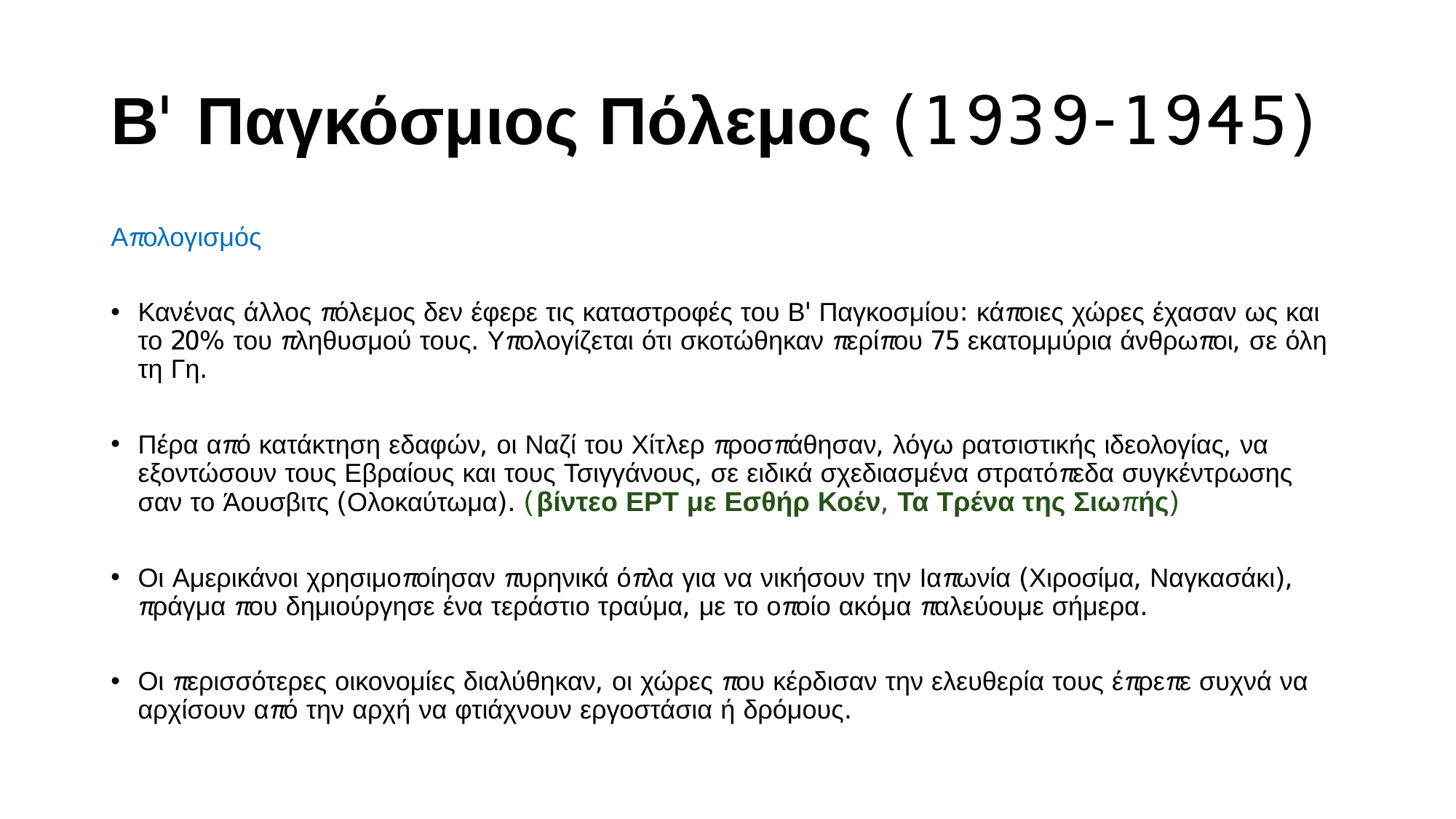

# Β' Παγκόσμιος Πόλεμος (1939-1945)
Απολογισμός

Κανένας άλλος πόλεμος δεν έφερε τις καταστροφές του Β' Παγκοσμίου: κάποιες χώρες έχασαν ως και το 20% του πληθυσμού τους. Υπολογίζεται ότι σκοτώθηκαν περίπου 75 εκατομμύρια άνθρωποι, σε όλη τη Γη.

Πέρα από κατάκτηση εδαφών, οι Ναζί του Χίτλερ προσπάθησαν, λόγω ρατσιστικής ιδεολογίας, να εξοντώσουν τους Εβραίους και τους Τσιγγάνους, σε ειδικά σχεδιασμένα στρατόπεδα συγκέντρωσης σαν το Άουσβιτς (Ολοκαύτωμα). (βίντεο ΕΡΤ με Εσθήρ Κοέν, Τα Τρένα της Σιωπής)

Οι Αμερικάνοι χρησιμοποίησαν πυρηνικά όπλα για να νικήσουν την Ιαπωνία (Χιροσίμα, Ναγκασάκι), πράγμα που δημιούργησε ένα τεράστιο τραύμα, με το οποίο ακόμα παλεύουμε σήμερα.

Οι περισσότερες οικονομίες διαλύθηκαν, οι χώρες που κέρδισαν την ελευθερία τους έπρεπε συχνά να αρχίσουν από την αρχή να φτιάχνουν εργοστάσια ή δρόμους.